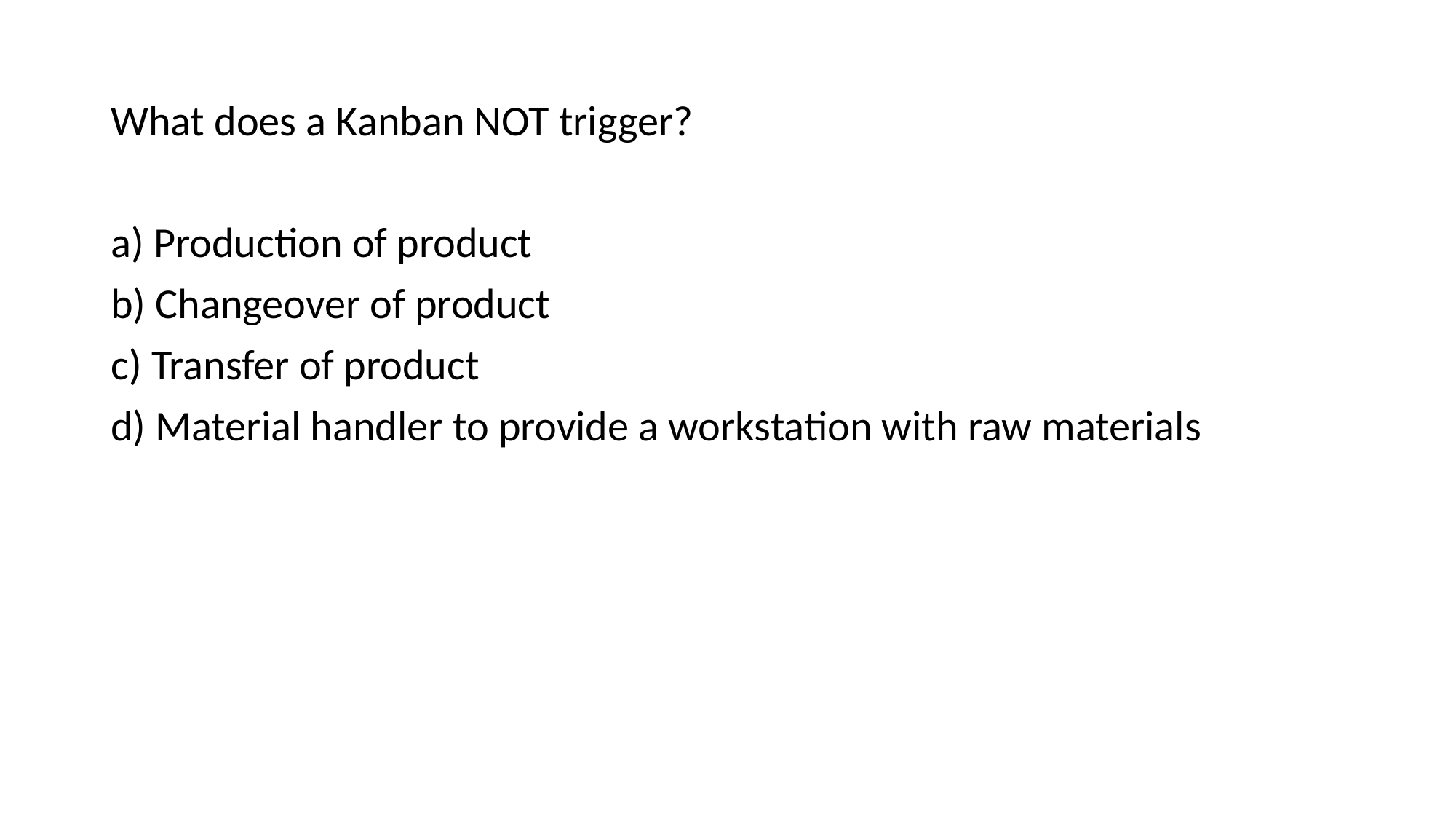

What does a Kanban NOT trigger?

a) Production of product
b) Changeover of product
c) Transfer of product
d) Material handler to provide a workstation with raw materials